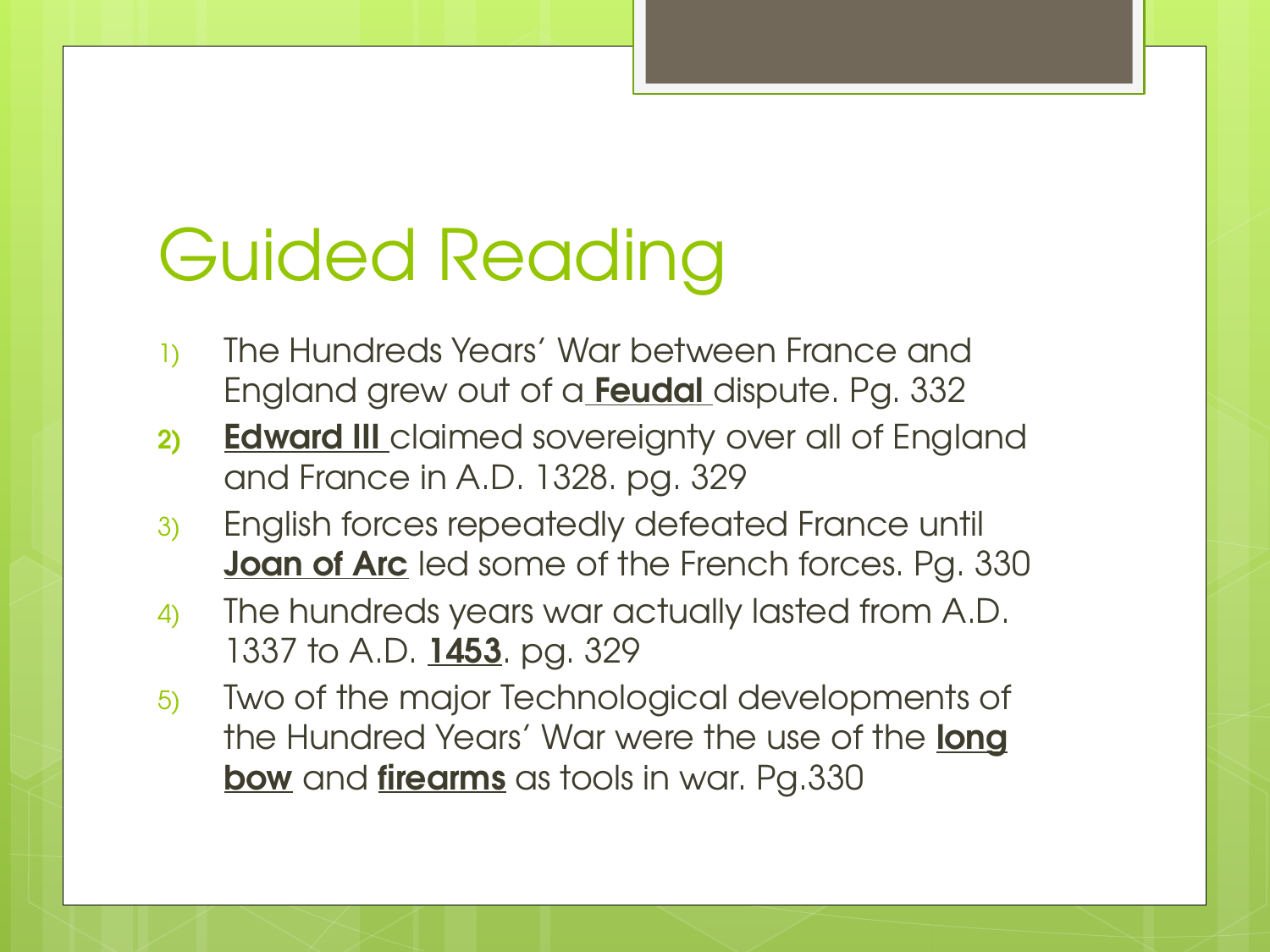

# Guided Reading
The Hundreds Years’ War between France and England grew out of a Feudal dispute. Pg. 332
Edward III claimed sovereignty over all of England and France in A.D. 1328. pg. 329
English forces repeatedly defeated France until Joan of Arc led some of the French forces. Pg. 330
The hundreds years war actually lasted from A.D. 1337 to A.D. 1453. pg. 329
Two of the major Technological developments of the Hundred Years’ War were the use of the long bow and firearms as tools in war. Pg.330